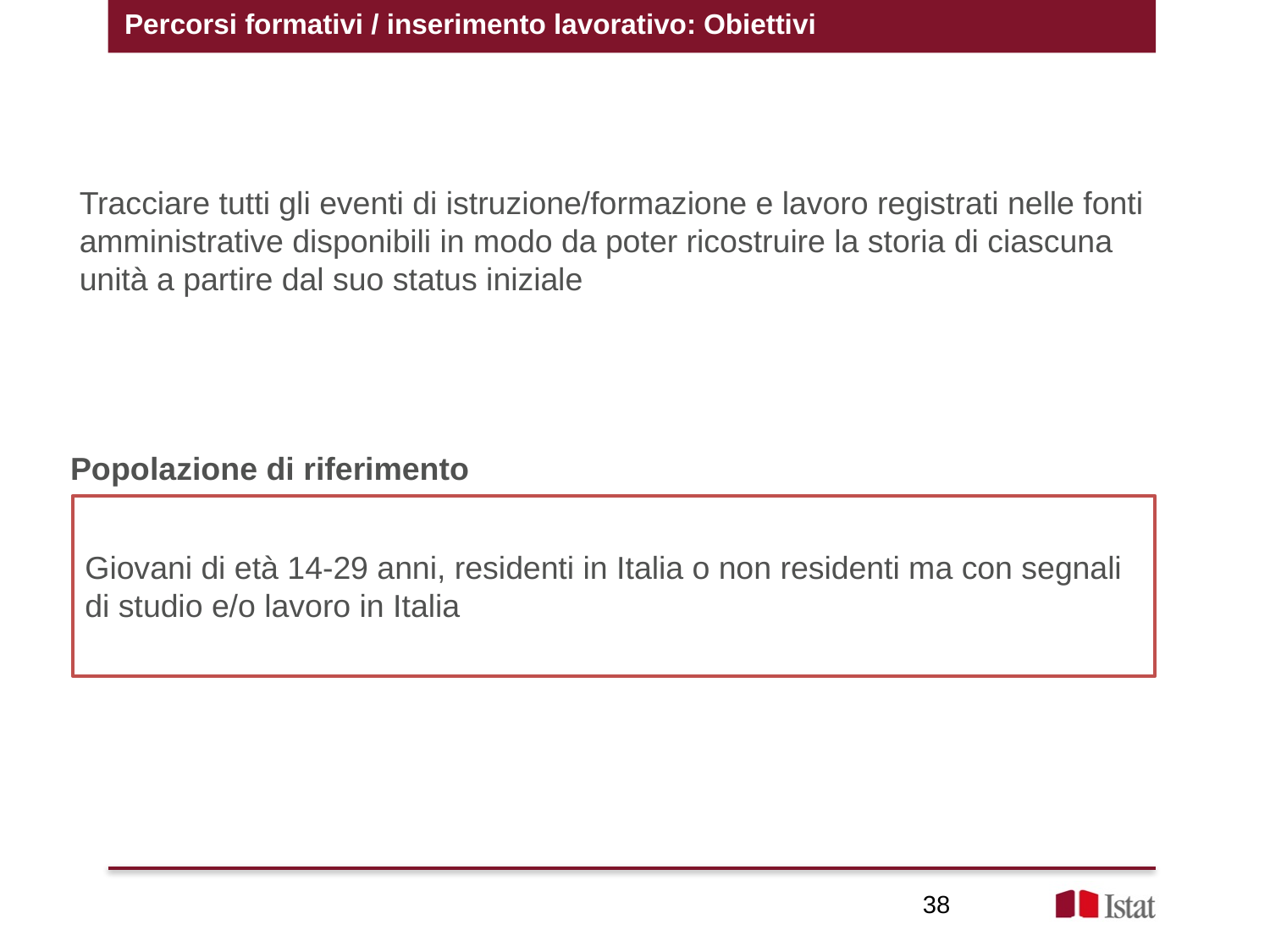

Percorsi formativi / inserimento lavorativo: Obiettivi

Tracciare tutti gli eventi di istruzione/formazione e lavoro registrati nelle fonti amministrative disponibili in modo da poter ricostruire la storia di ciascuna unità a partire dal suo status iniziale
Popolazione di riferimento
Giovani di età 14-29 anni, residenti in Italia o non residenti ma con segnali di studio e/o lavoro in Italia
38